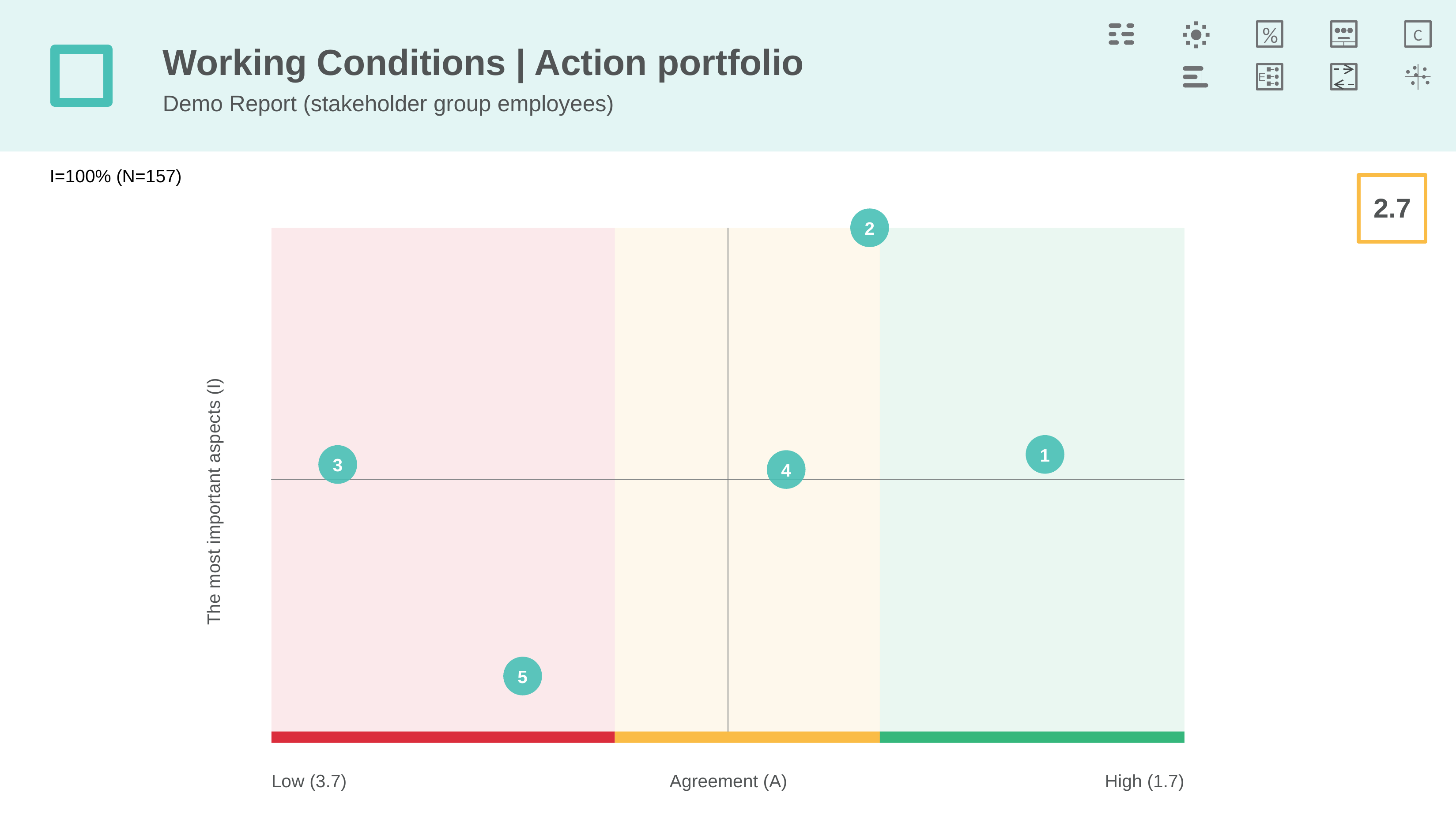

%

C
# Working Conditions | Action portfolio
Demo Report (stakeholder group employees)

E

I=100% (N=157)
2.7
2

The most important aspects (I)
1
3
4

5

Low (3.7)
Agreement (A)
High (1.7)